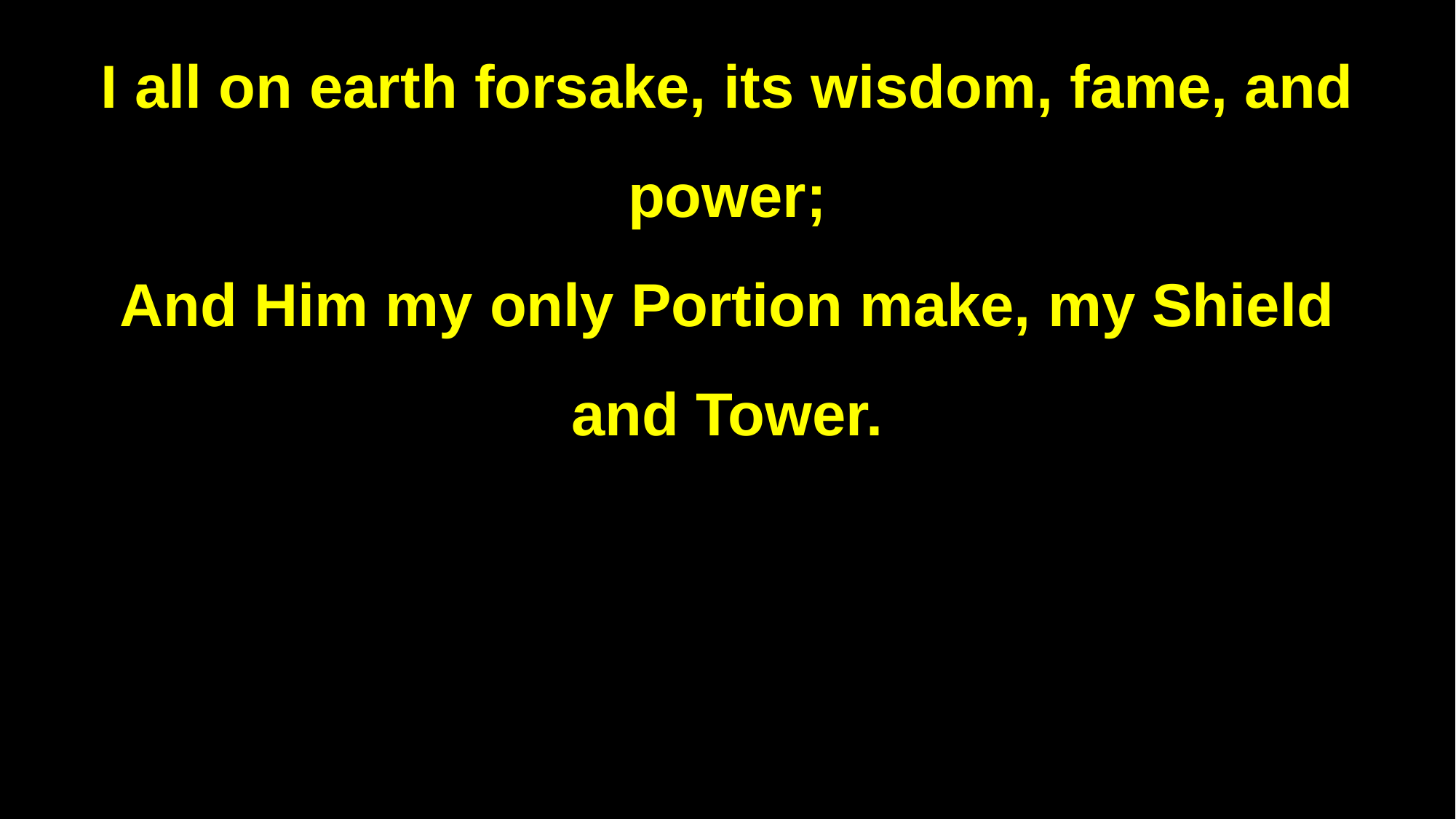

I all on earth forsake, its wisdom, fame, and power;
And Him my only Portion make, my Shield and Tower.